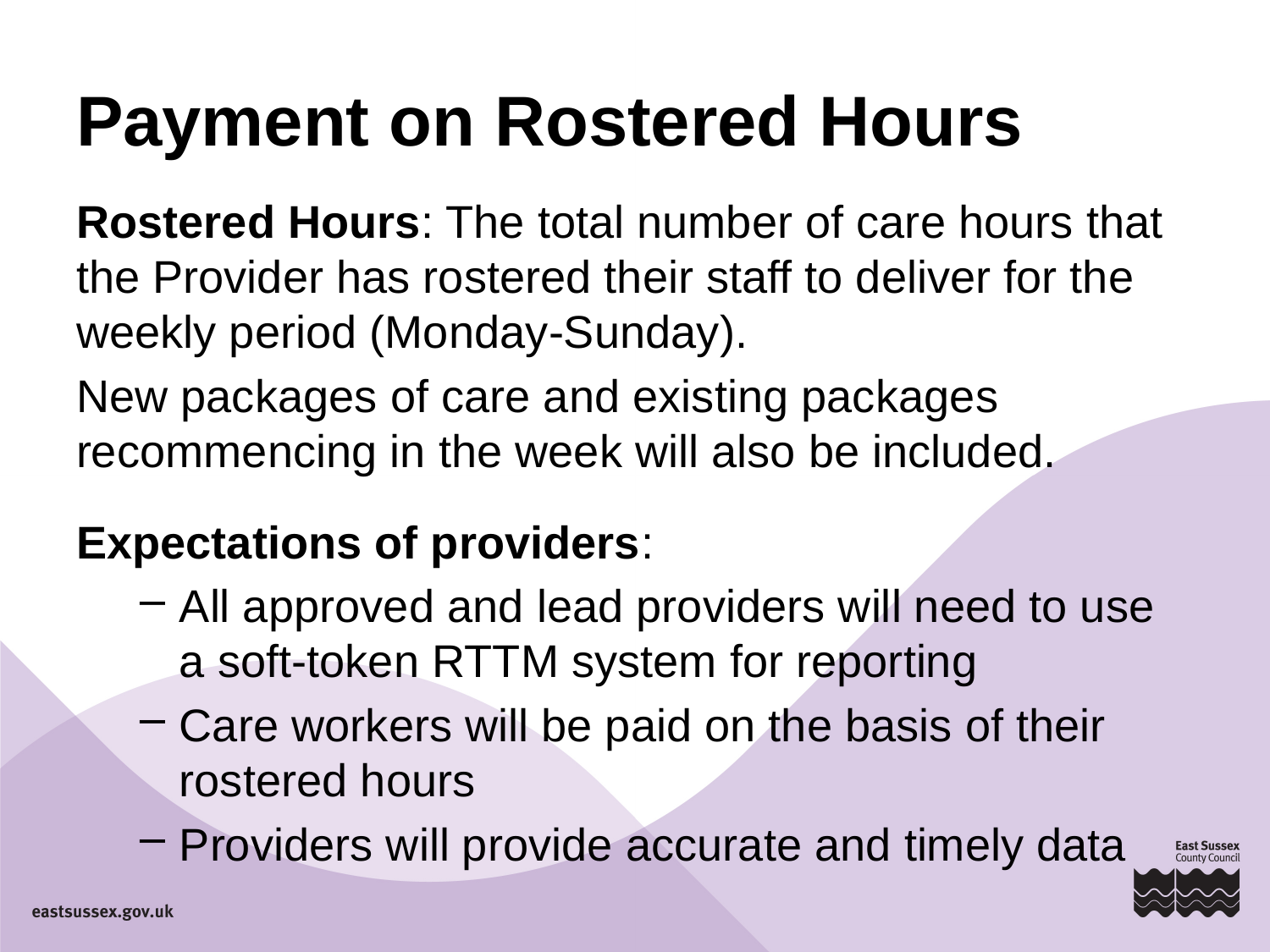

# Payment on Rostered Hours
Rostered Hours: The total number of care hours that the Provider has rostered their staff to deliver for the weekly period (Monday-Sunday).
New packages of care and existing packages recommencing in the week will also be included.

Expectations of providers:
All approved and lead providers will need to use a soft-token RTTM system for reporting
Care workers will be paid on the basis of their rostered hours
Providers will provide accurate and timely data